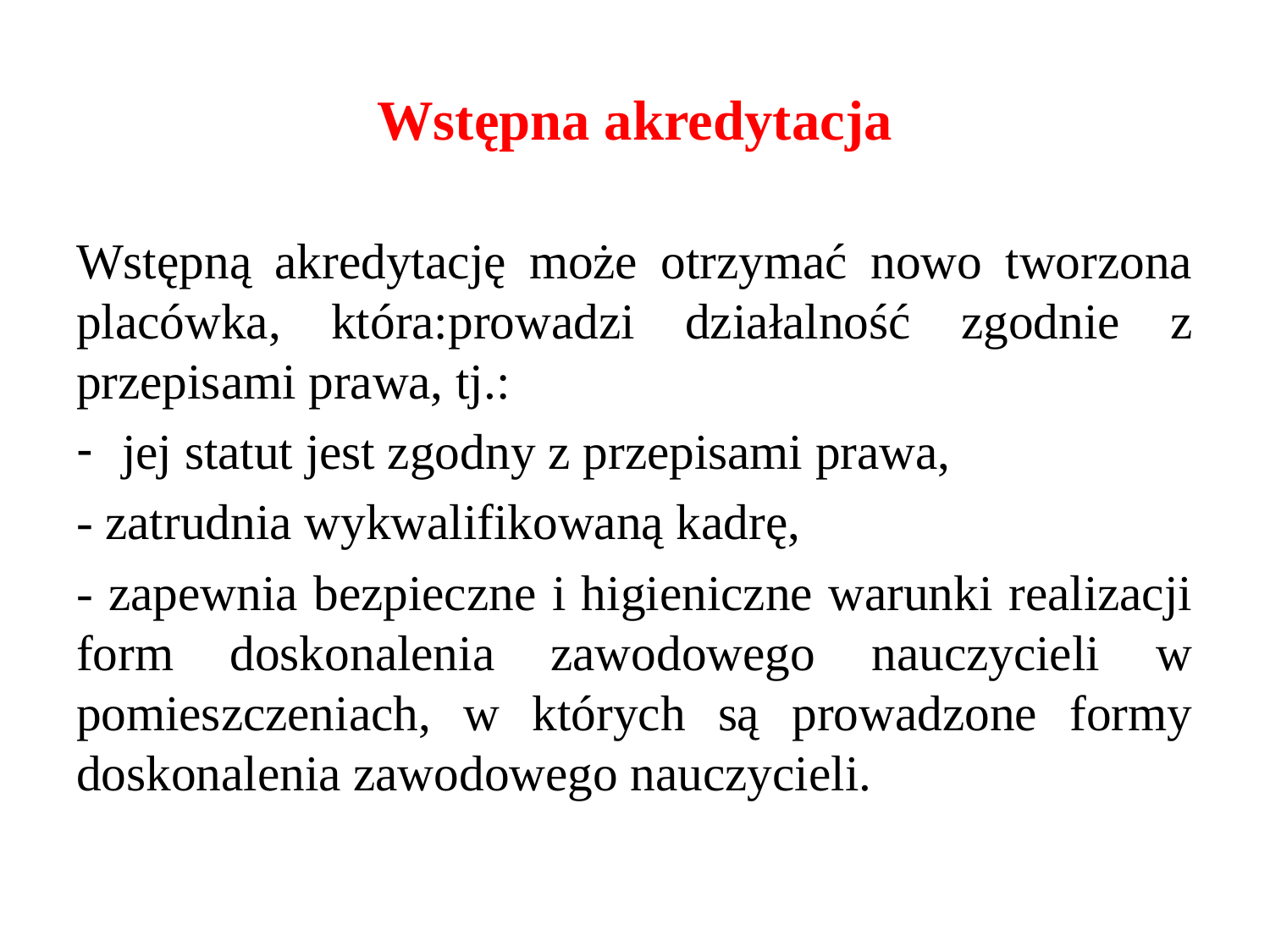

# Wstępna akredytacja
Wstępną akredytację może otrzymać nowo tworzona placówka, która:prowadzi działalność zgodnie z przepisami prawa, tj.:
jej statut jest zgodny z przepisami prawa,
- zatrudnia wykwalifikowaną kadrę,
- zapewnia bezpieczne i higieniczne warunki realizacji form doskonalenia zawodowego nauczycieli w pomieszczeniach, w których są prowadzone formy doskonalenia zawodowego nauczycieli.